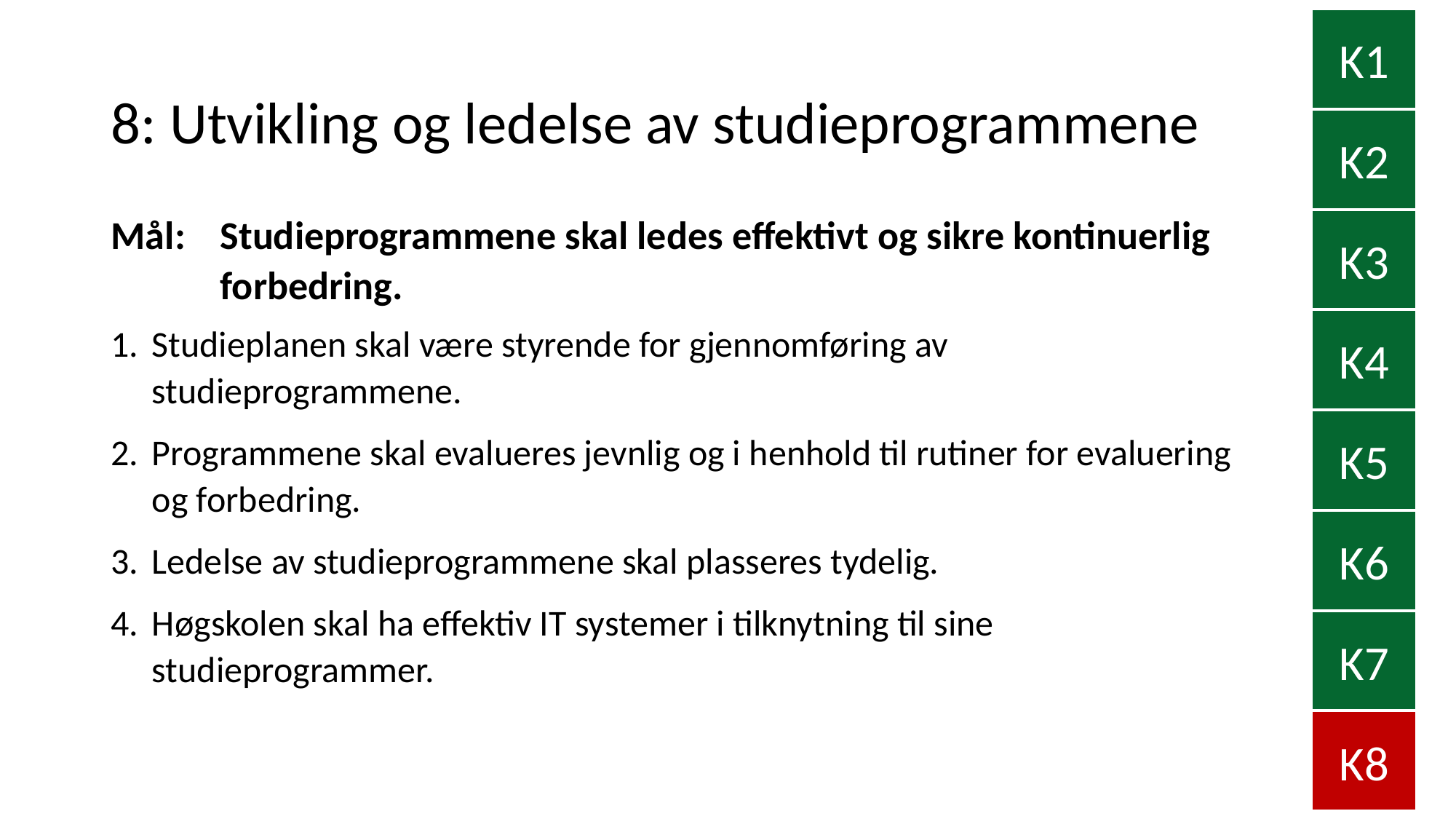

K1
# 8: Utvikling og ledelse av studieprogrammene
K2
Mål:	Studieprogrammene skal ledes effektivt og sikre kontinuerlig 	forbedring.
K3
Studieplanen skal være styrende for gjennomføring av studieprogrammene.
Programmene skal evalueres jevnlig og i henhold til rutiner for evaluering og forbedring.
Ledelse av studieprogrammene skal plasseres tydelig.
Høgskolen skal ha effektiv IT systemer i tilknytning til sine studieprogrammer.
K4
K5
K6
K7
K8